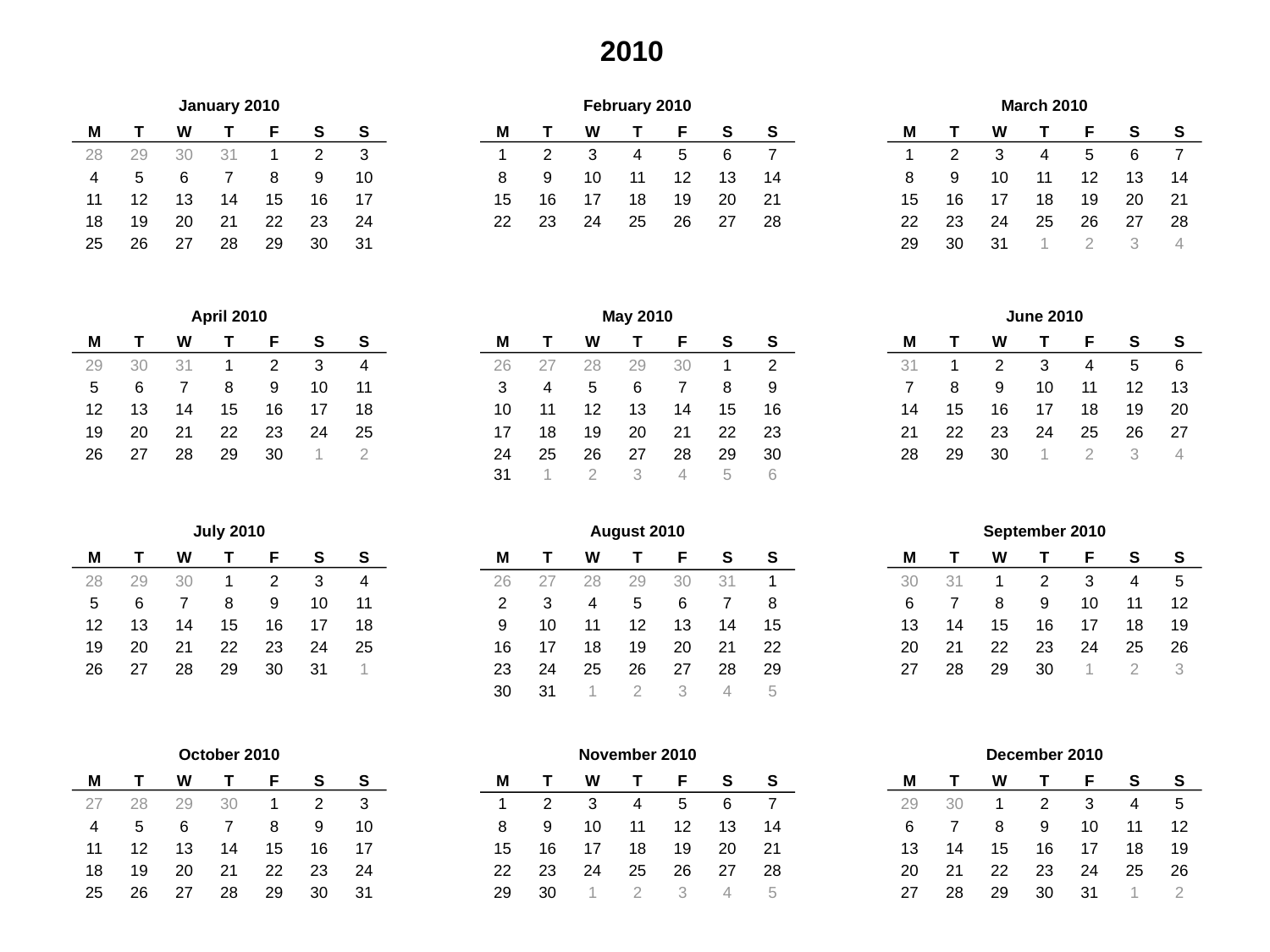

2010

January 2010
February 2010
March 2010

M
T
W
T
F
S
S
M
T
W
T
F
S
S
M
T
W
T
F
S
S

28
29
30
31
1
2
3
1
2
3
4
5
6
7
1
2
3
4
5
6
7
4
5
6
7
8
9
10
8
9
10
11
12
13
14
8
9
10
11
12
13
14
11
12
13
14
15
16
17
15
16
17
18
19
20
21
15
16
17
18
19
20
21
18
19
20
21
22
23
24
22
23
24
25
26
27
28
22
23
24
25
26
27
28
25
26
27
28
29
30
31

29
30
31
1
2
3
4
April 2010
May 2010
June 2010
M
T
W
T
F
S
S
M
T
W
T
F
S
S
M
T
W
T
F
S
S

29
30
31
1
2
3
4
26
27
28
29
30
1
2
31
1
2
3
4
5
6
5
6
7
8
9
10
11
3
4
5
6
7
8
9
7
8
9
10
11
12
13
12
13
14
15
16
17
18
10
11
12
13
14
15
16
14
15
16
17
18
19
20
19
20
21
22
23
24
25
17
18
19
20
21
22
23
21
22
23
24
25
26
27
26
27
28
29
30
1
2
24
25
26
27
28
29
30
28
29
30
1
2
3
4
31
1
2
3
4
5
6
July 2010
August 2010
September 2010
M
T
W
T
F
S
S
M
T
W
T
F
S
S
M
T
W
T
F
S
S

28
29
30
1
2
3
4
26
27
28
29
30
31
1
30
31
1
2
3
4
5

5
6
7
8
9
10
11
2
3
4
5
6
7
8
6
7
8
9
10
11
12
12
13
14
15
16
17
18
9
10
11
12
13
14
15
13
14
15
16
17
18
19
19
20
21
22
23
24
25
16
17
18
19
20
21
22
20
21
22
23
24
25
26
26
27
28
29
30
31
1
23
24
25
26
27
28
29
27
28
29
30
1
2
3
30
31
1
2
3
4
5
October 2010
November 2010
December 2010
M
T
W
T
F
S
S
M
T
W
T
F
S
S
M
T
W
T
F
S
S

27
28
29
30
1
2
3
1
2
3
4
5
6
7
29
30
1
2
3
4
5

4
5
6
7
8
9
10
8
9
10
11
12
13
14
6
7
8
9
10
11
12
11
12
13
14
15
16
17
15
16
17
18
19
20
21
13
14
15
16
17
18
19
18
19
20
21
22
23
24
22
23
24
25
26
27
28
20
21
22
23
24
25
26
25
26
27
28
29
30
31
29
30
1
2
3
4
5
27
28
29
30
31
1
2